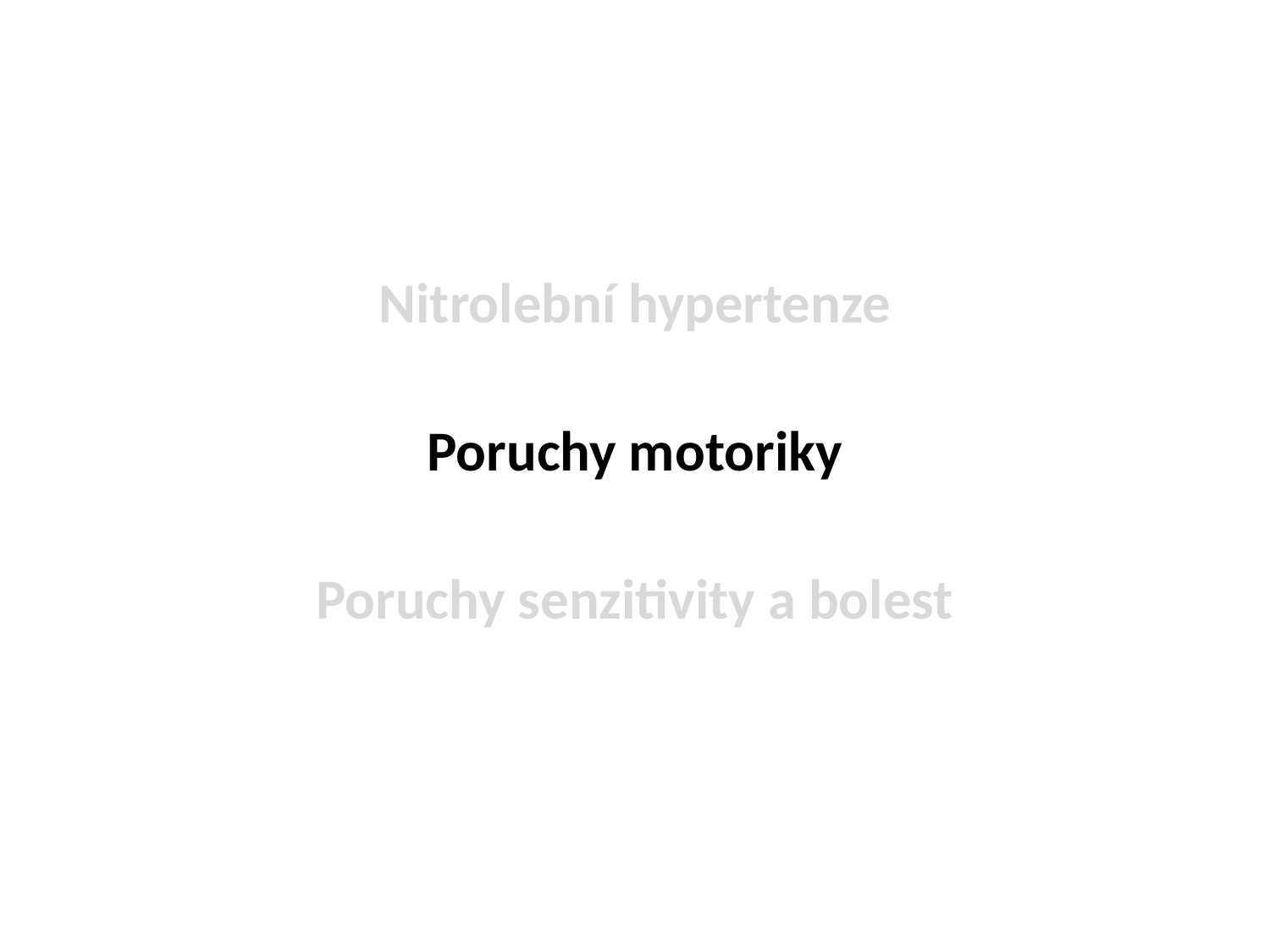

Nitrolební hypertenze

Poruchy motoriky

Poruchy senzitivity a bolest